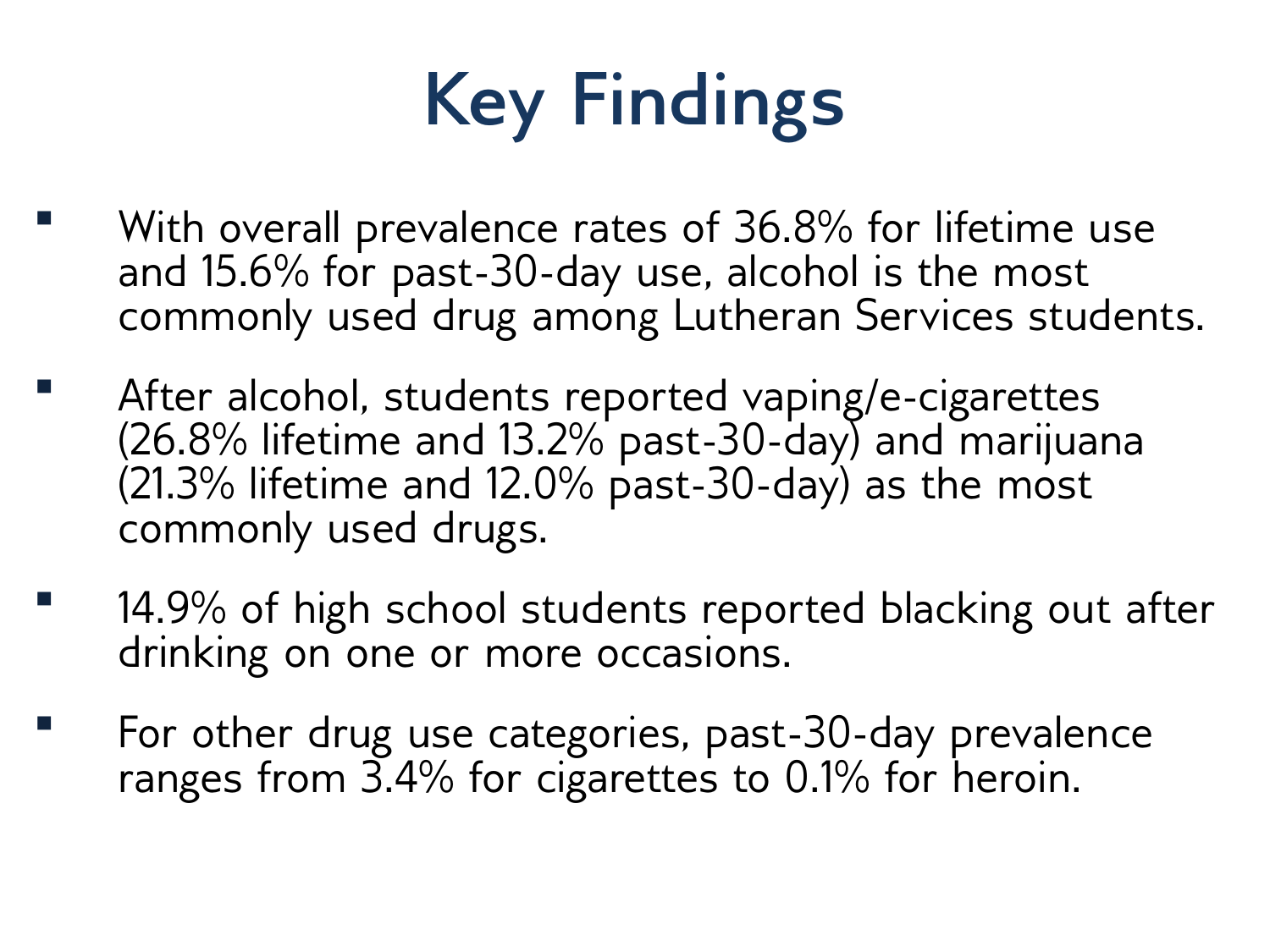

Key Findings
With overall prevalence rates of 36.8% for lifetime use and 15.6% for past-30-day use, alcohol is the most commonly used drug among Lutheran Services students.
After alcohol, students reported vaping/e-cigarettes (26.8% lifetime and 13.2% past-30-day) and marijuana (21.3% lifetime and 12.0% past-30-day) as the most commonly used drugs.
14.9% of high school students reported blacking out after drinking on one or more occasions.
For other drug use categories, past-30-day prevalence ranges from 3.4% for cigarettes to 0.1% for heroin.